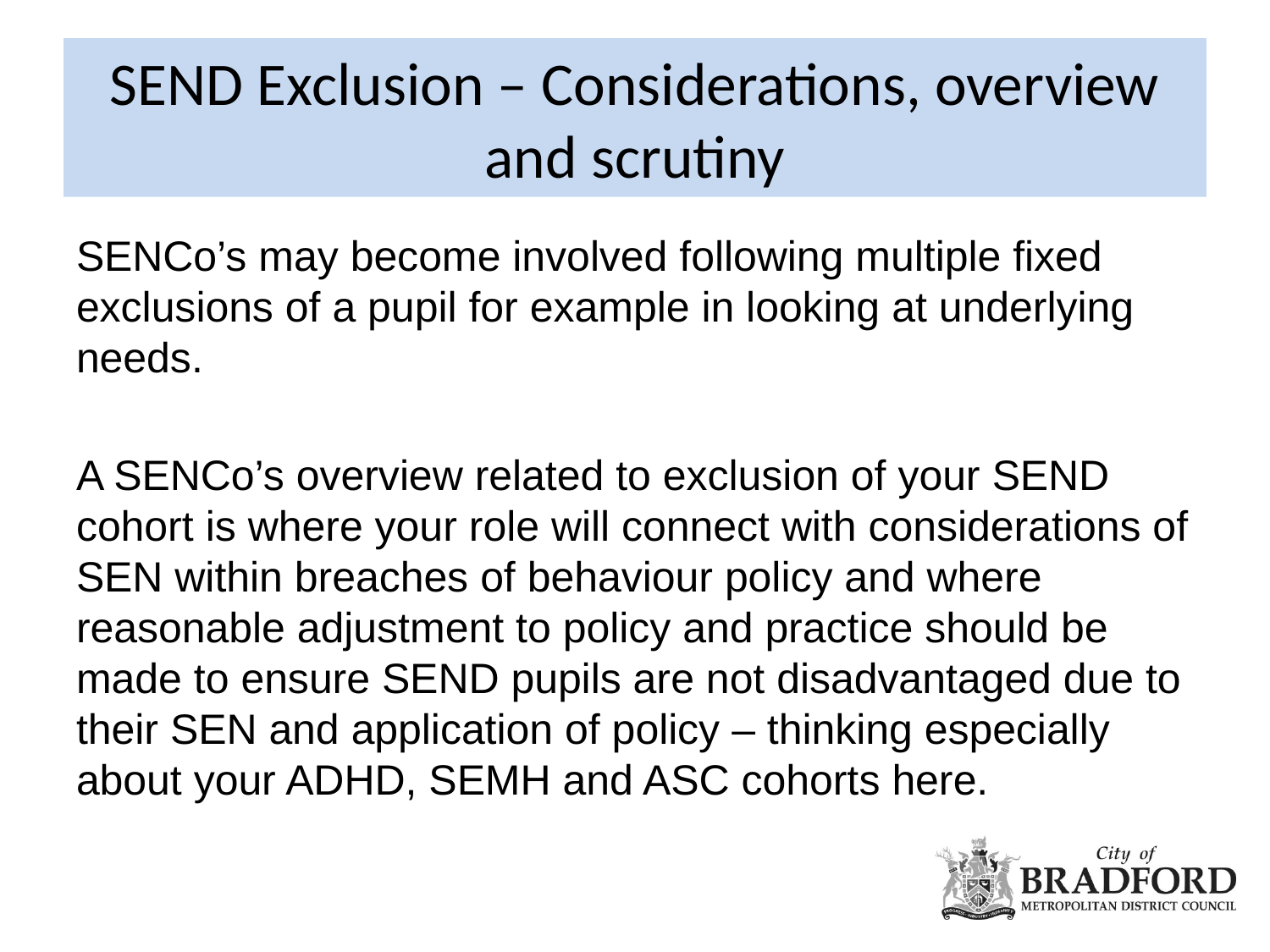

# SEND Exclusion – Considerations, overview and scrutiny
SENCo’s may become involved following multiple fixed exclusions of a pupil for example in looking at underlying needs.

A SENCo’s overview related to exclusion of your SEND cohort is where your role will connect with considerations of SEN within breaches of behaviour policy and where reasonable adjustment to policy and practice should be made to ensure SEND pupils are not disadvantaged due to their SEN and application of policy – thinking especially about your ADHD, SEMH and ASC cohorts here.